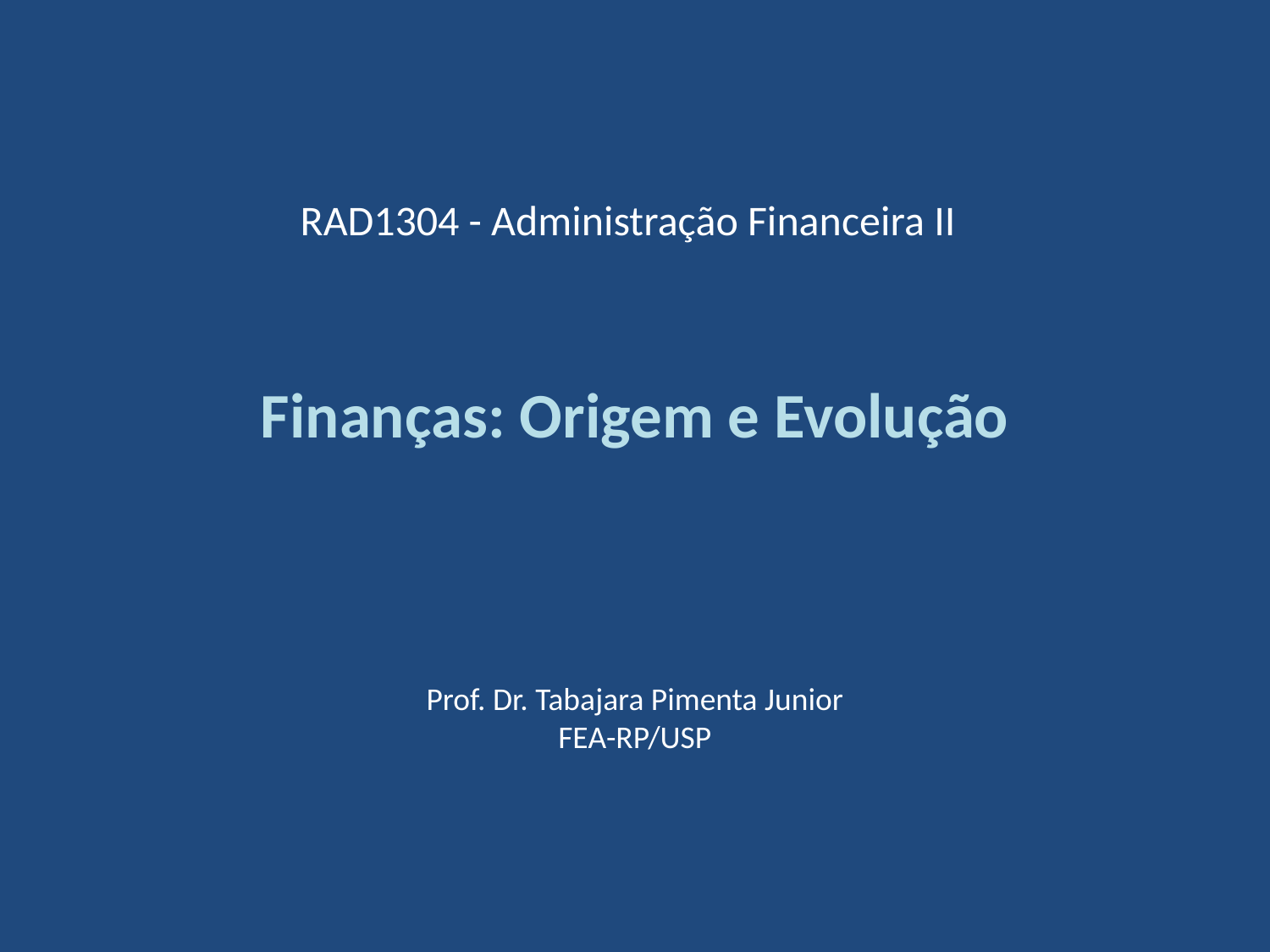

RAD1304 - Administração Financeira II
Finanças: Origem e Evolução

Prof. Dr. Tabajara Pimenta Junior
FEA-RP/USP